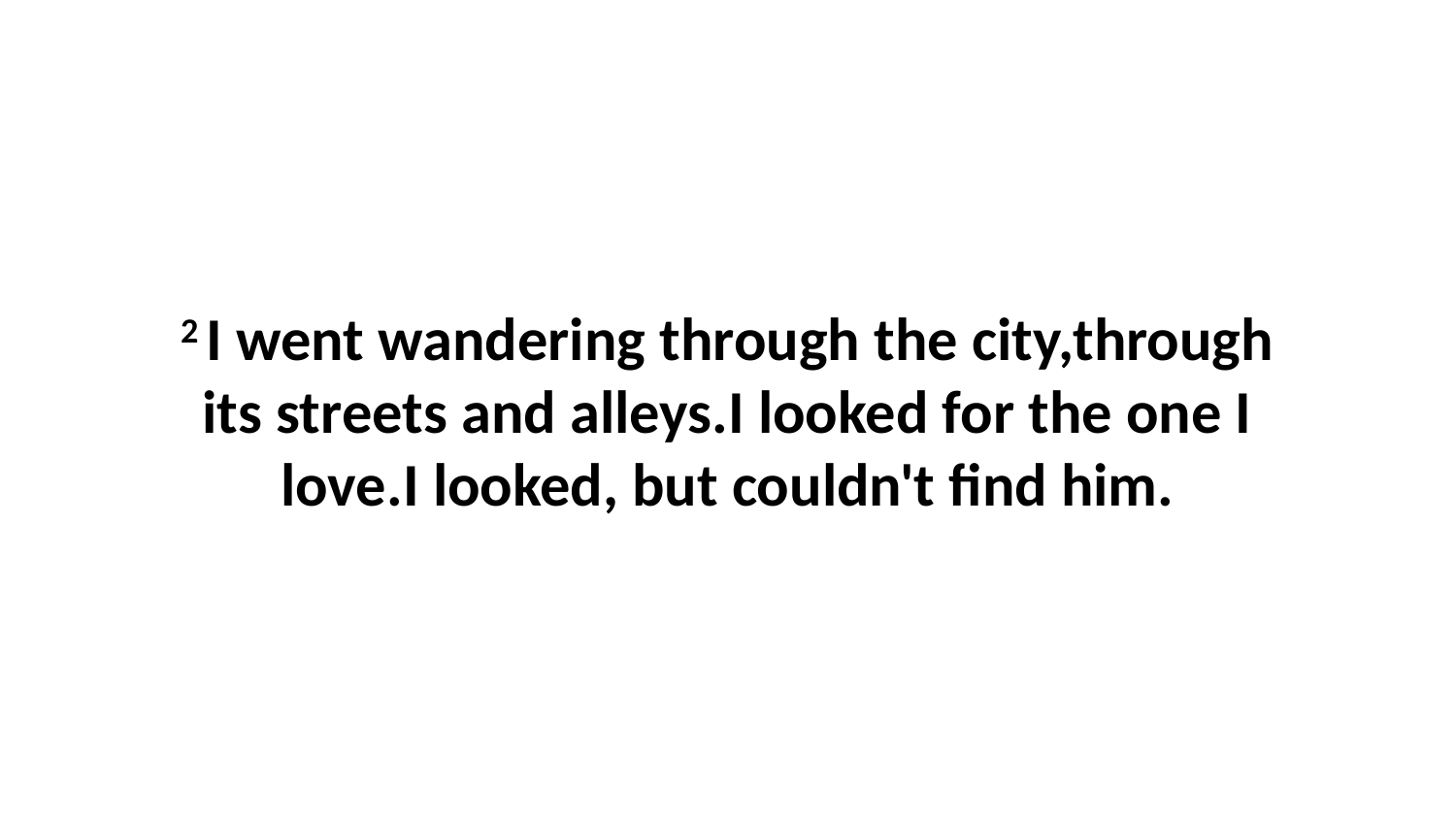

2 I went wandering through the city,through its streets and alleys.I looked for the one I love.I looked, but couldn't find him.